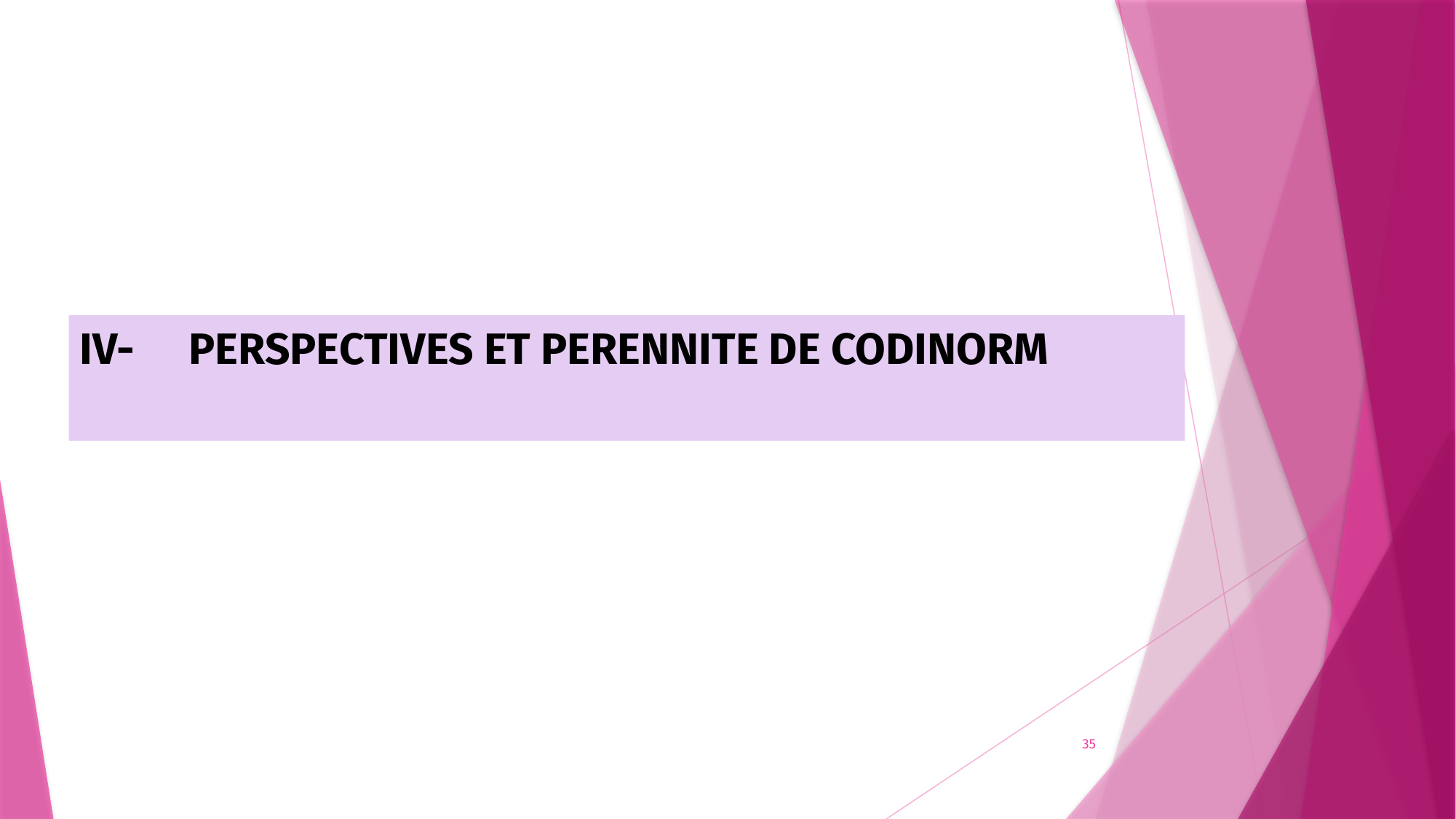

IV-	PERSPECTIVES ET PERENNITE DE CODINORM
35